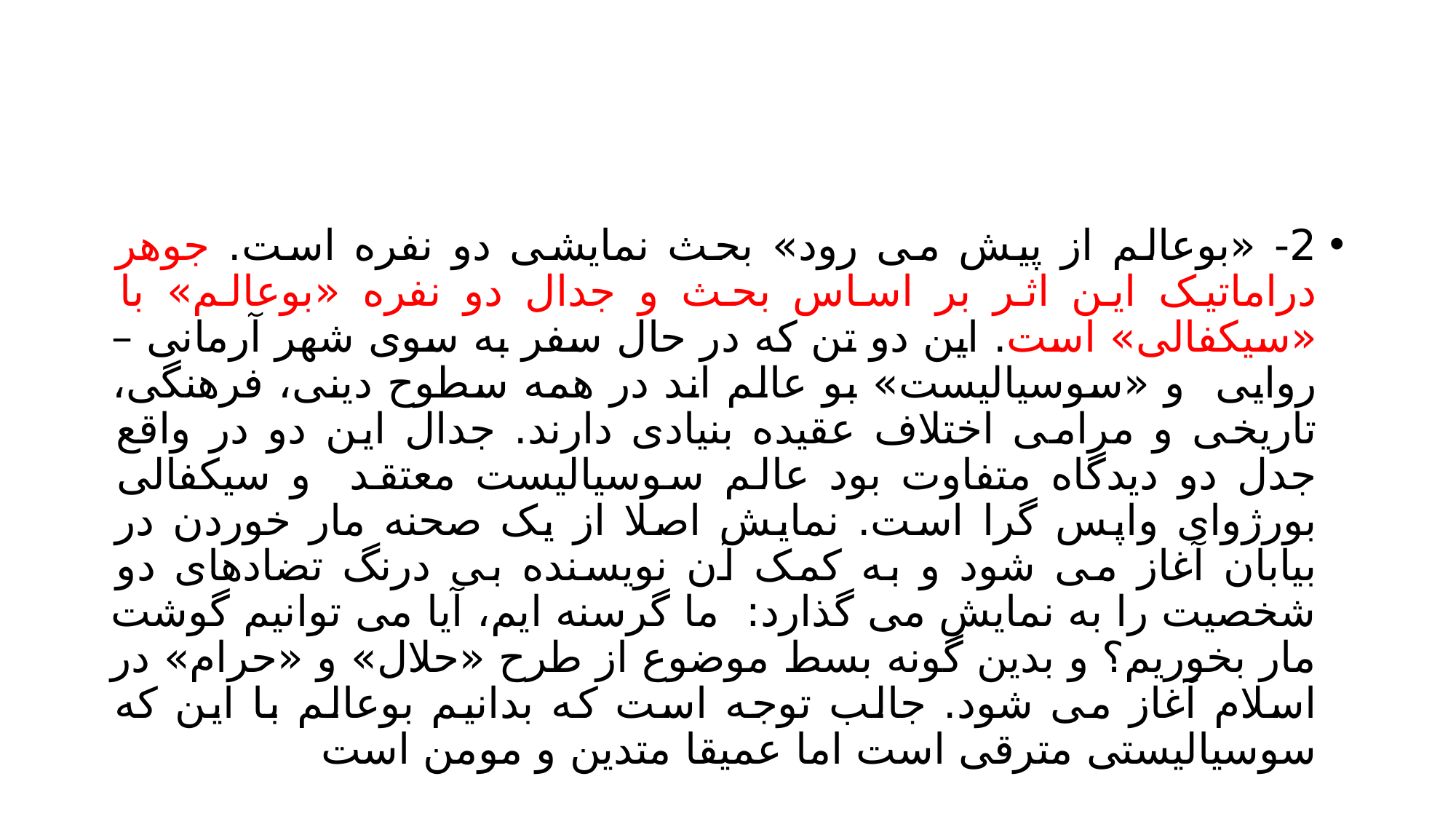

#
2- «بوعالم از پیش می رود» بحث نمایشی دو نفره است. جوهر دراماتیک این اثر بر اساس بحث و جدال دو نفره «بوعالم» با «سیکفالی» است. این دو تن که در حال سفر به سوی شهر آرمانی – روایی  و «سوسیالیست» بو عالم اند در همه سطوح دینی، فرهنگی، تاریخی و مرامی اختلاف عقیده بنیادی دارند. جدال این دو در واقع جدل دو دیدگاه متفاوت بود عالم سوسیالیست معتقد  و سیکفالی بورژوای واپس گرا است. نمایش اصلا از یک صحنه مار خوردن در بیابان آغاز می شود و به کمک آن نویسنده بی درنگ تضادهای دو شخصیت را به نمایش می گذارد:  ما گرسنه ایم، آیا می توانیم گوشت مار بخوریم؟ و بدین گونه بسط موضوع از طرح «حلال» و «حرام» در اسلام آغاز می شود. جالب توجه است که بدانیم بوعالم با این که سوسیالیستی مترقی است اما عمیقا متدین و مومن است